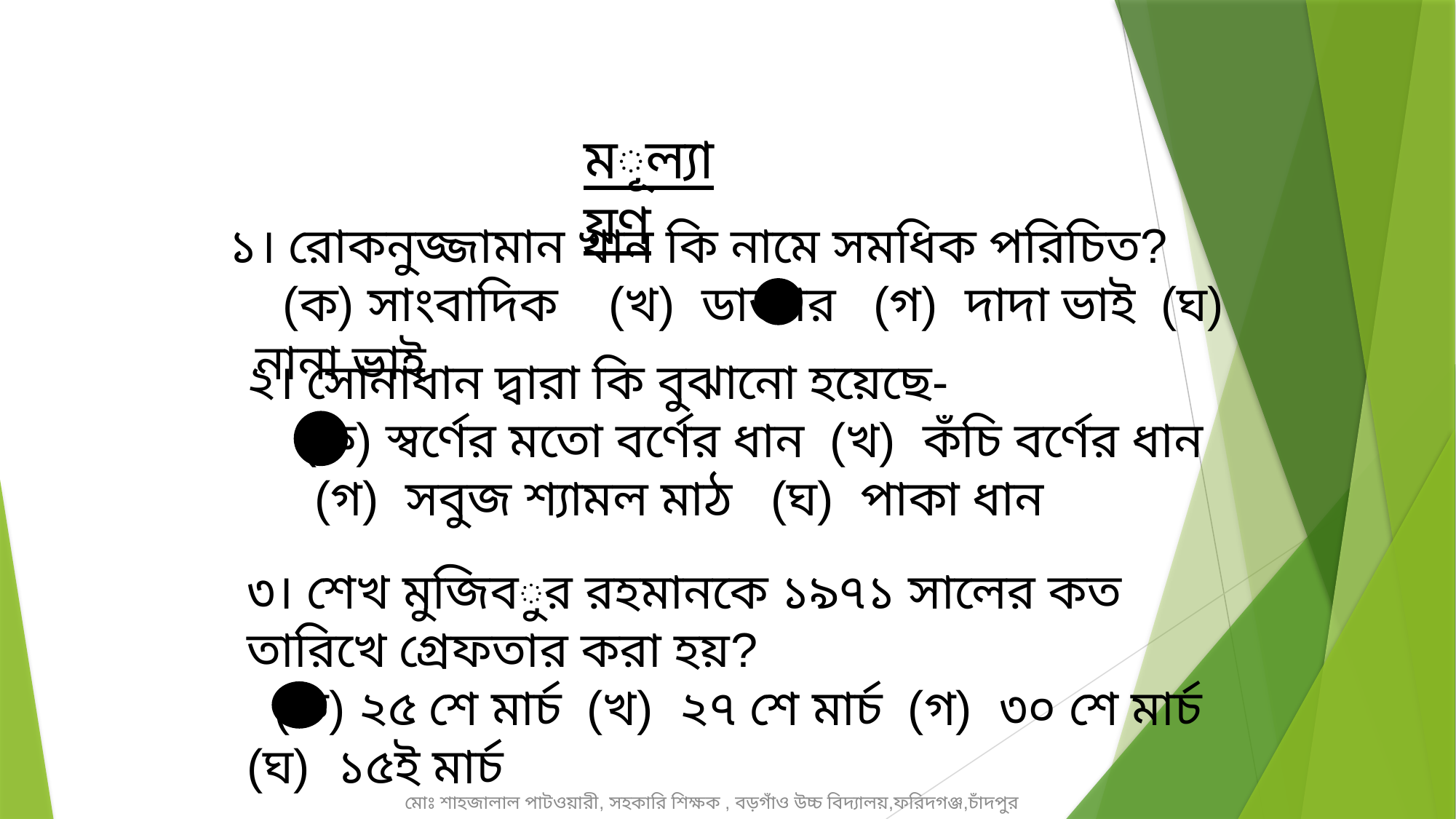

মূল্যায়ণ
১। রোকনুজ্জামান খান কি নামে সমধিক পরিচিত?
    (ক) সাংবাদিক    (খ)  ডাক্তার   (গ)  দাদা ভাই  (ঘ)   নানা ভাই

২। সোনাধান দ্বারা কি বুঝানো হয়েছে-
    (ক) স্বর্ণের মতো বর্ণের ধান  (খ)  কঁচি বর্ণের ধান
     (গ)  সবুজ শ্যামল মাঠ   (ঘ)  পাকা ধান

৩। শেখ মুজিবুর রহমানকে ১৯৭১ সালের কত তারিখে গ্রেফতার করা হয়?
  (ক) ২৫ শে মার্চ  (খ)  ২৭ শে মার্চ  (গ)  ৩০ শে মার্চ  (ঘ)  ১৫ই মার্চ

মোঃ শাহজালাল পাটওয়ারী, সহকারি শিক্ষক , বড়গাঁও উচ্চ বিদ্যালয়,ফরিদগঞ্জ,চাঁদপুর